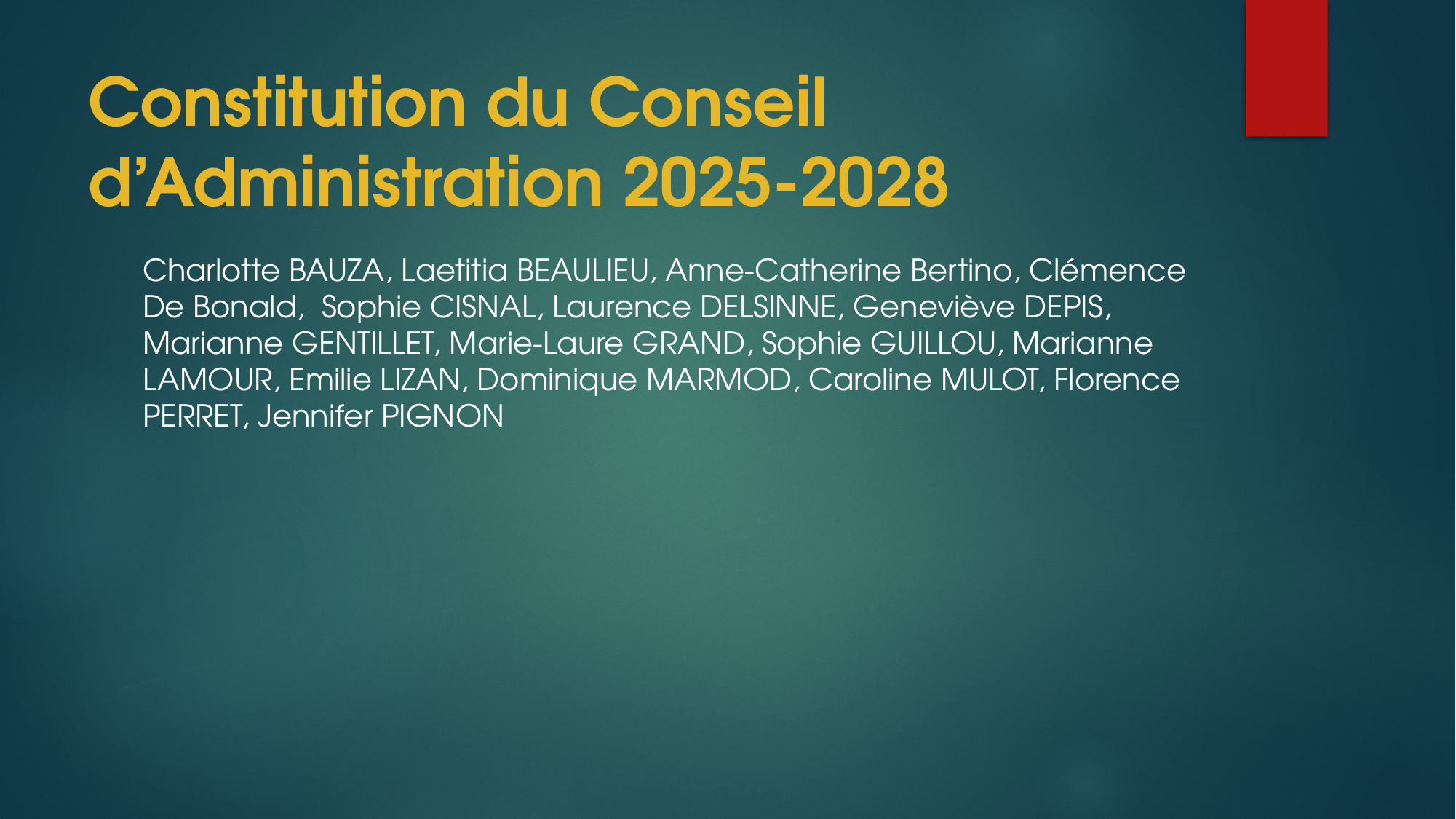

# Constitution du Conseil d’Administration 2025-2028
Charlotte BAUZA, Laetitia BEAULIEU, Anne-Catherine Bertino, Clémence De Bonald,  Sophie CISNAL, Laurence DELSINNE, Geneviève DEPIS, Marianne GENTILLET, Marie-Laure GRAND, Sophie GUILLOU, Marianne LAMOUR, Emilie LIZAN, Dominique MARMOD, Caroline MULOT, Florence PERRET, Jennifer PIGNON